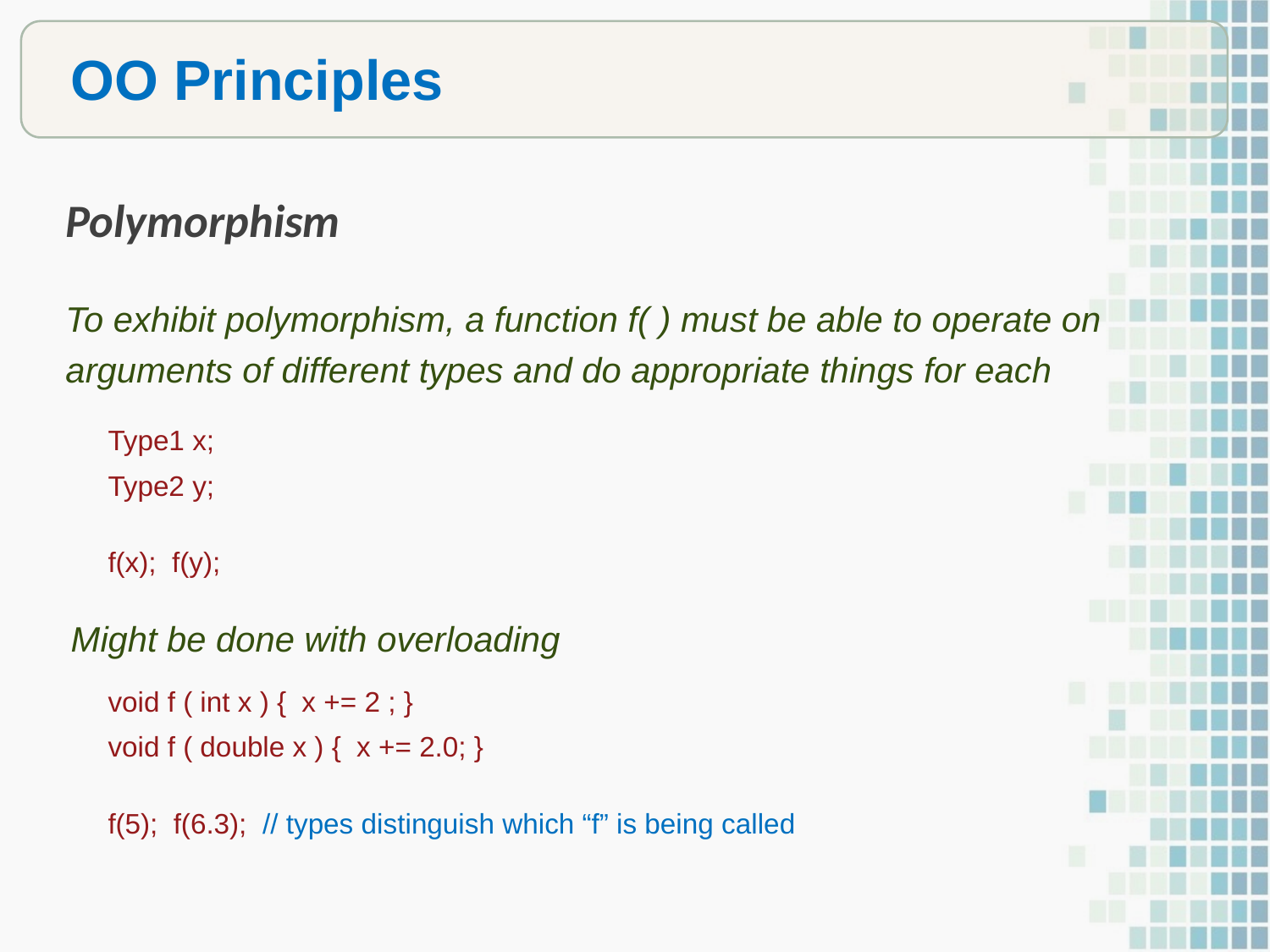

OO Principles
Polymorphism
To exhibit polymorphism, a function f( ) must be able to operate on arguments of different types and do appropriate things for each
Type1 x;
Type2 y;

f(x);  f(y);
Might be done with overloading
void f ( int x ) {  x += 2 ; }
void f ( double x ) {  x += 2.0; }

f(5);  f(6.3);  // types distinguish which “f” is being called